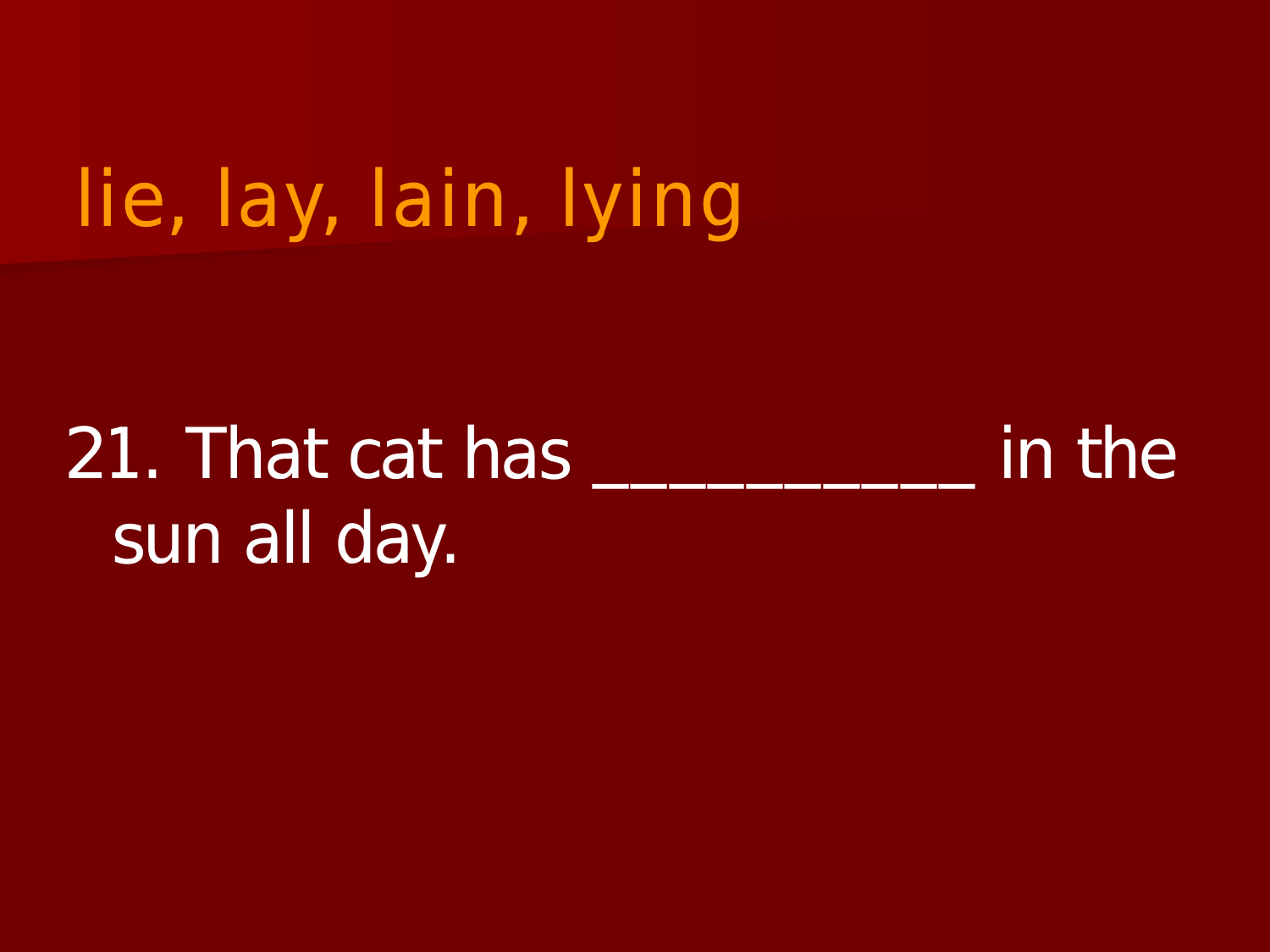

# lie, lay, lain, lying
21. That cat has __________ in the sun all day.